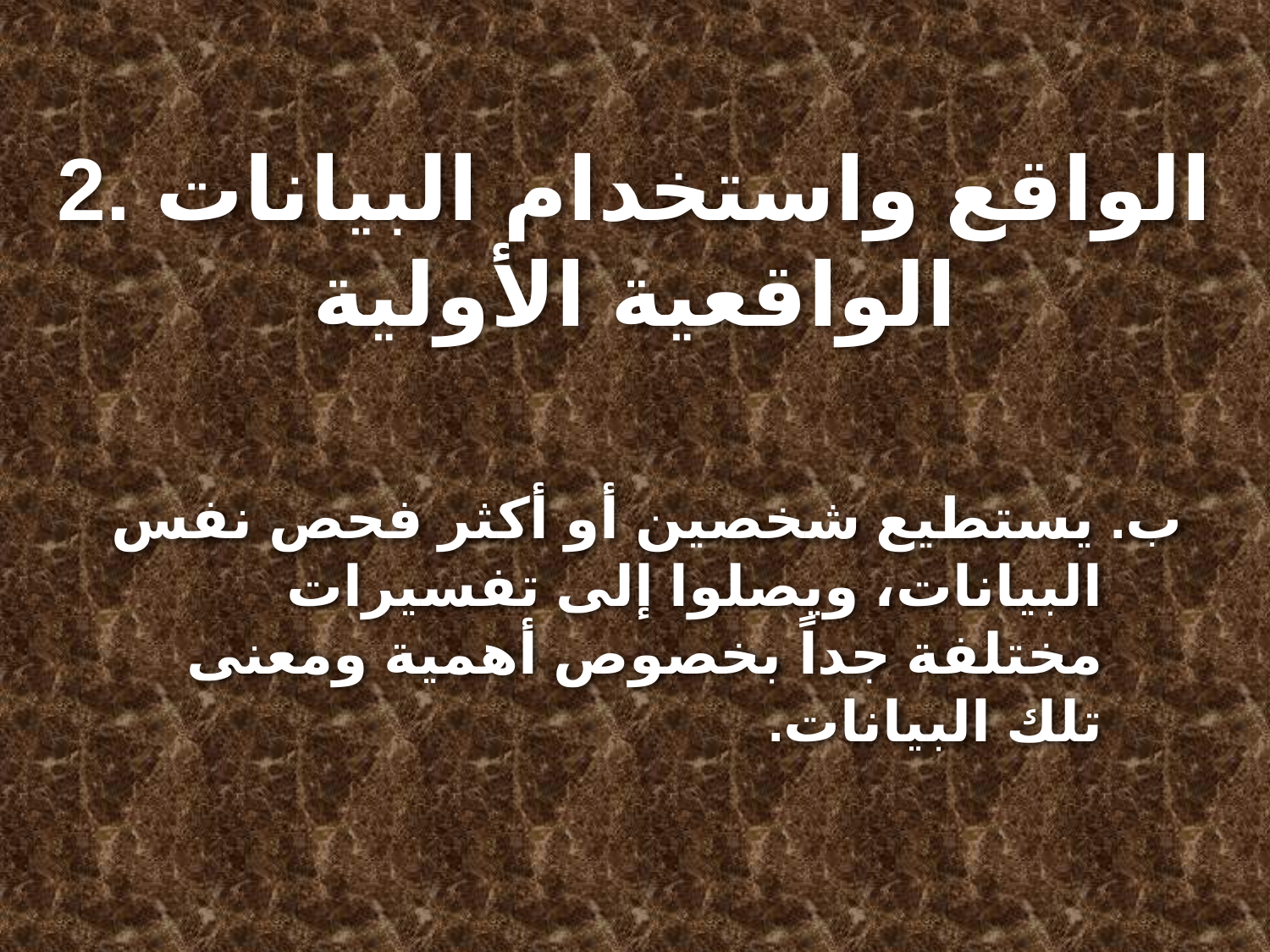

2. الواقع واستخدام البيانات الواقعية الأولية

ب. يستطيع شخصين أو أكثر فحص نفس البيانات، ويصلوا إلى تفسيرات مختلفة جداً بخصوص أهمية ومعنى تلك البيانات.